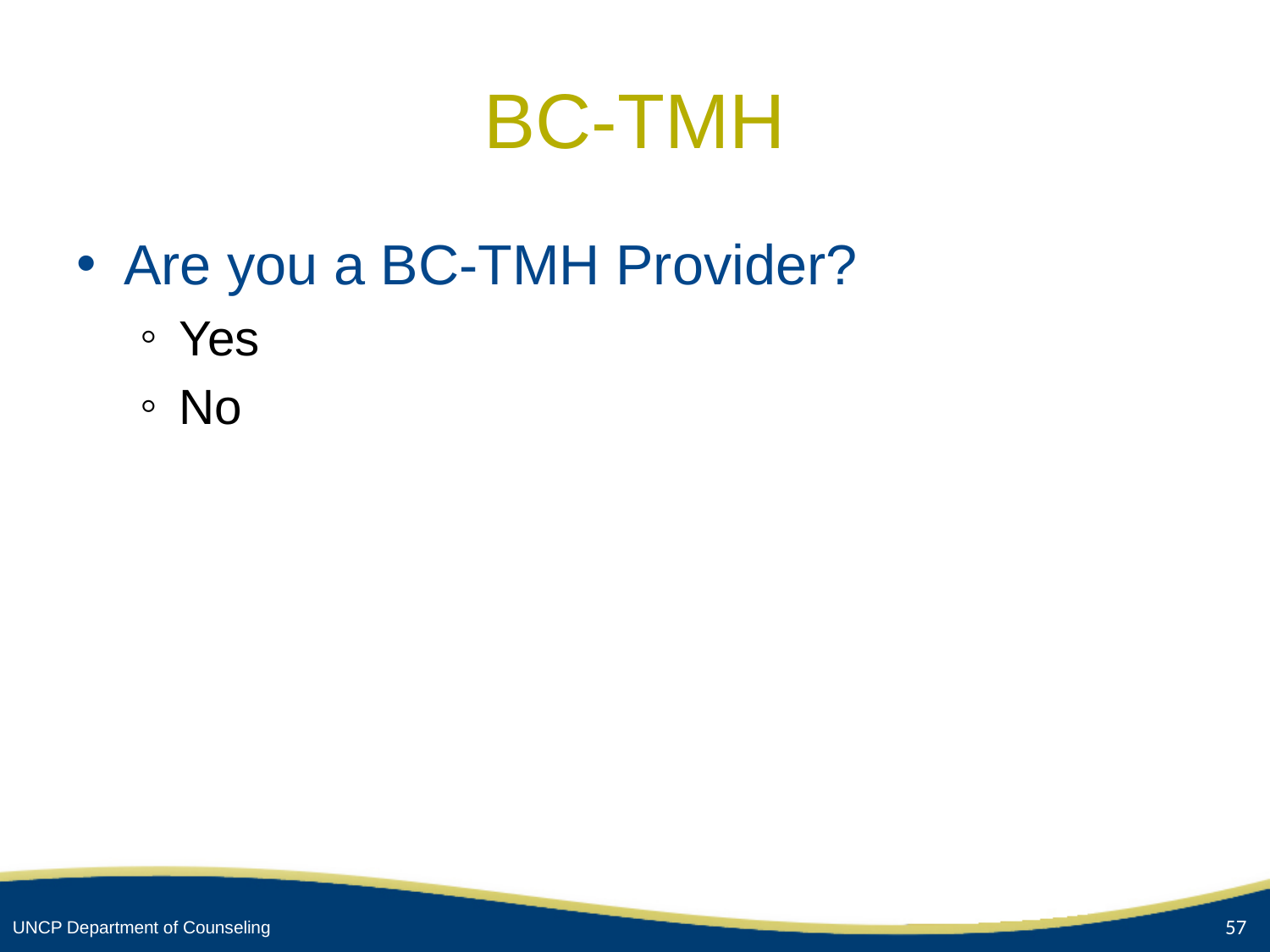

# BC-TMH
Are you a BC-TMH Provider?
Yes
No
57